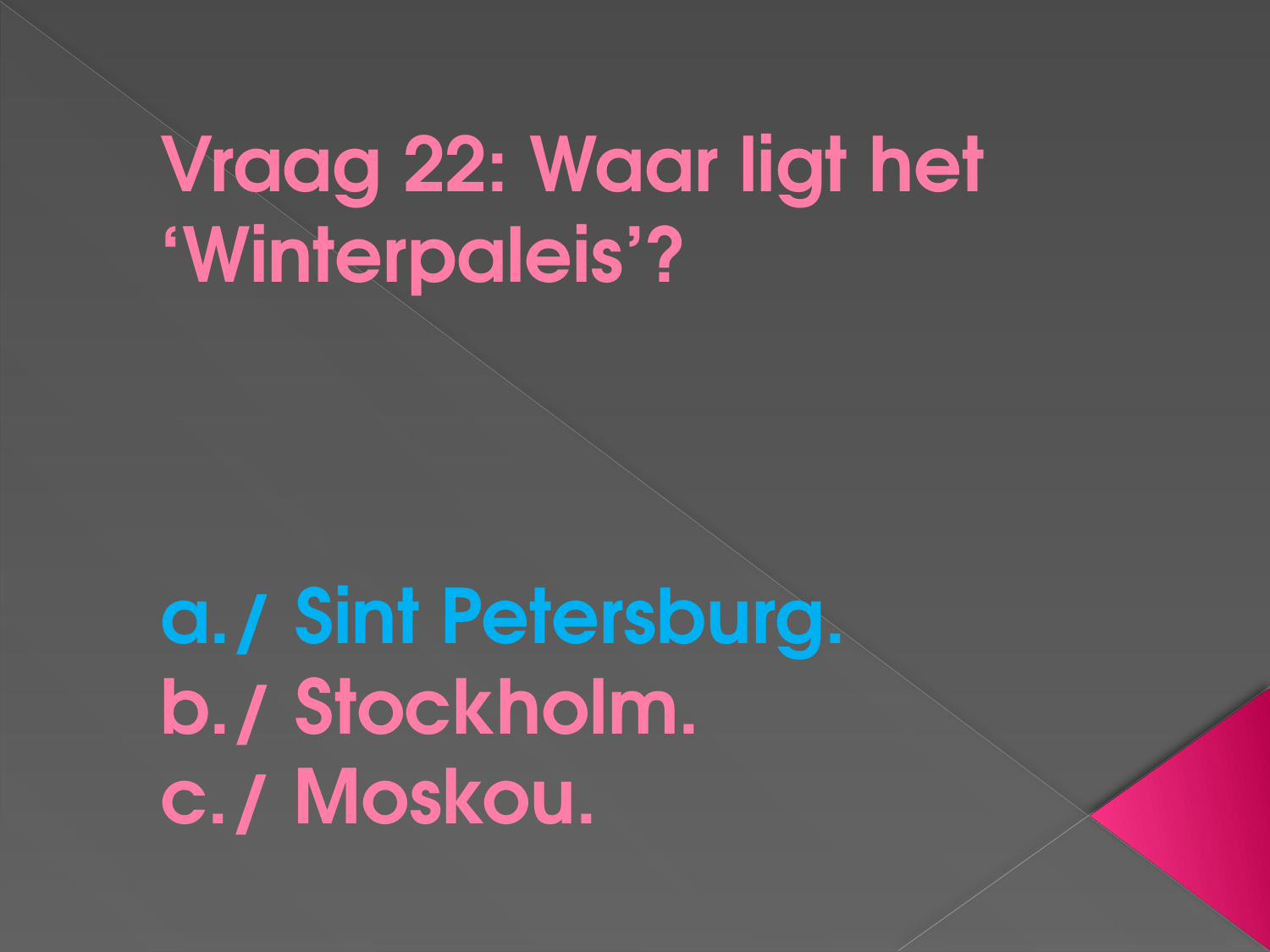

# Vraag 22: Waar ligt het  ‘Winterpaleis’? a./ Sint Petersburg. b./ Stockholm. c./ Moskou.